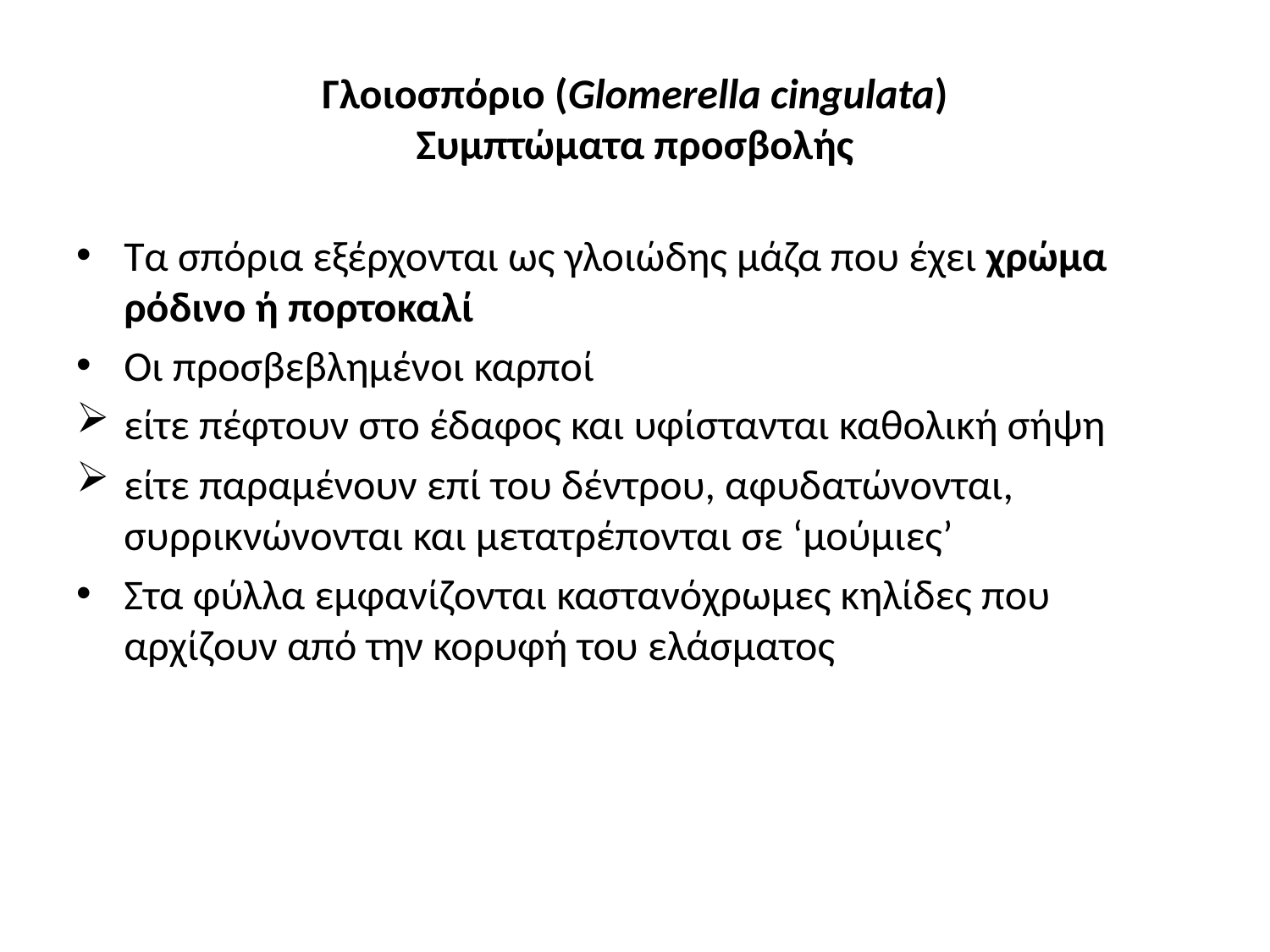

# Γλοιοσπόριο (Glomerella cingulata) Συμπτώματα προσβολής
Τα σπόρια εξέρχονται ως γλοιώδης μάζα που έχει χρώμα ρόδινο ή πορτοκαλί
Οι προσβεβλημένοι καρποί
είτε πέφτουν στο έδαφος και υφίστανται καθολική σήψη
είτε παραμένουν επί του δέντρου, αφυδατώνονται, συρρικνώνονται και μετατρέπονται σε ‘μούμιες’
Στα φύλλα εμφανίζονται καστανόχρωμες κηλίδες που αρχίζουν από την κορυφή του ελάσματος